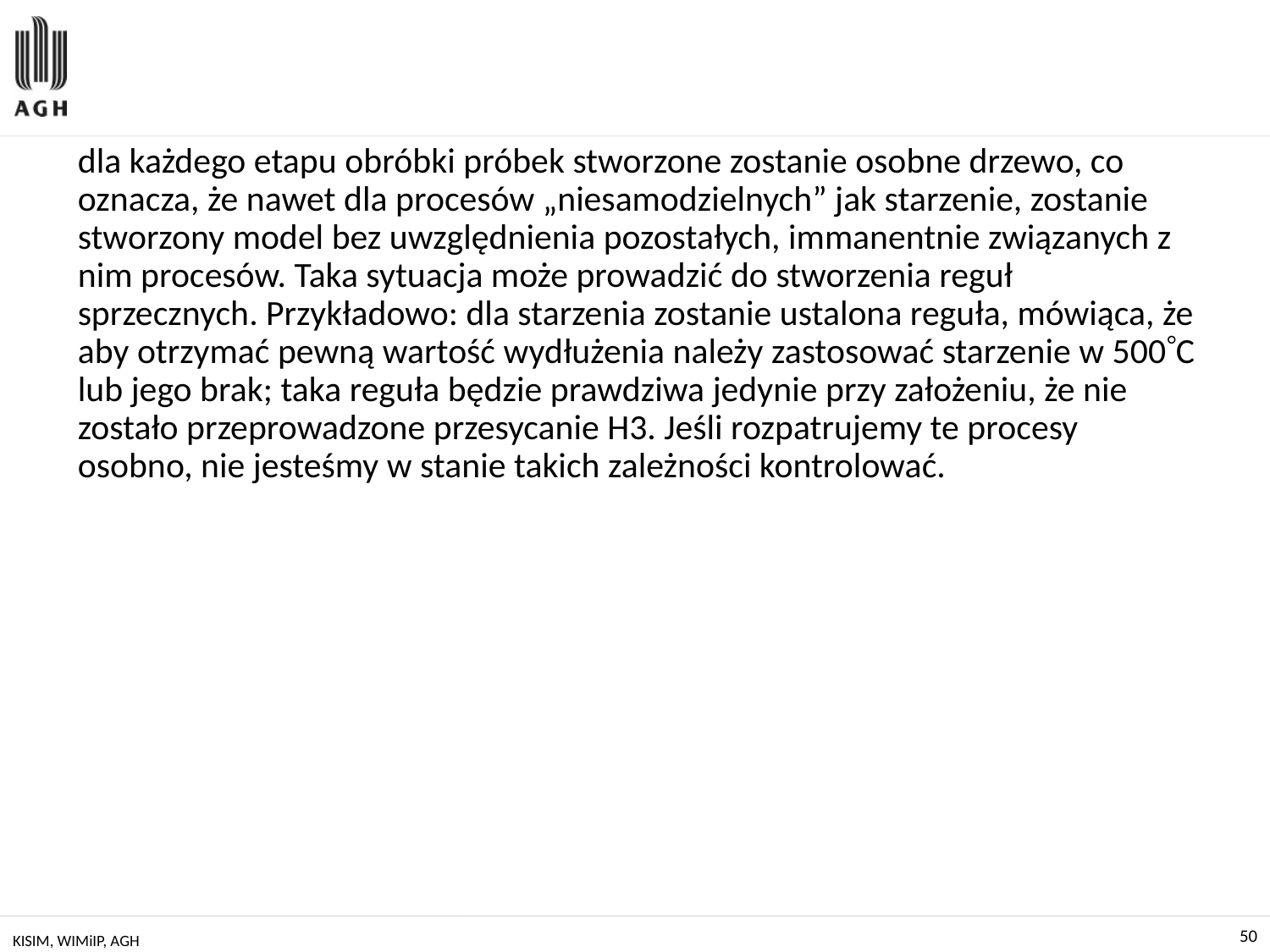

dla każdego etapu obróbki próbek stworzone zostanie osobne drzewo, co oznacza, że nawet dla procesów „niesamodzielnych” jak starzenie, zostanie stworzony model bez uwzględnienia pozostałych, immanentnie związanych z nim procesów. Taka sytuacja może prowadzić do stworzenia reguł sprzecznych. Przykładowo: dla starzenia zostanie ustalona reguła, mówiąca, że aby otrzymać pewną wartość wydłużenia należy zastosować starzenie w 500°C lub jego brak; taka reguła będzie prawdziwa jedynie przy założeniu, że nie zostało przeprowadzone przesycanie H3. Jeśli rozpatrujemy te procesy osobno, nie jesteśmy w stanie takich zależności kontrolować.
KISIM, WIMiIP, AGH